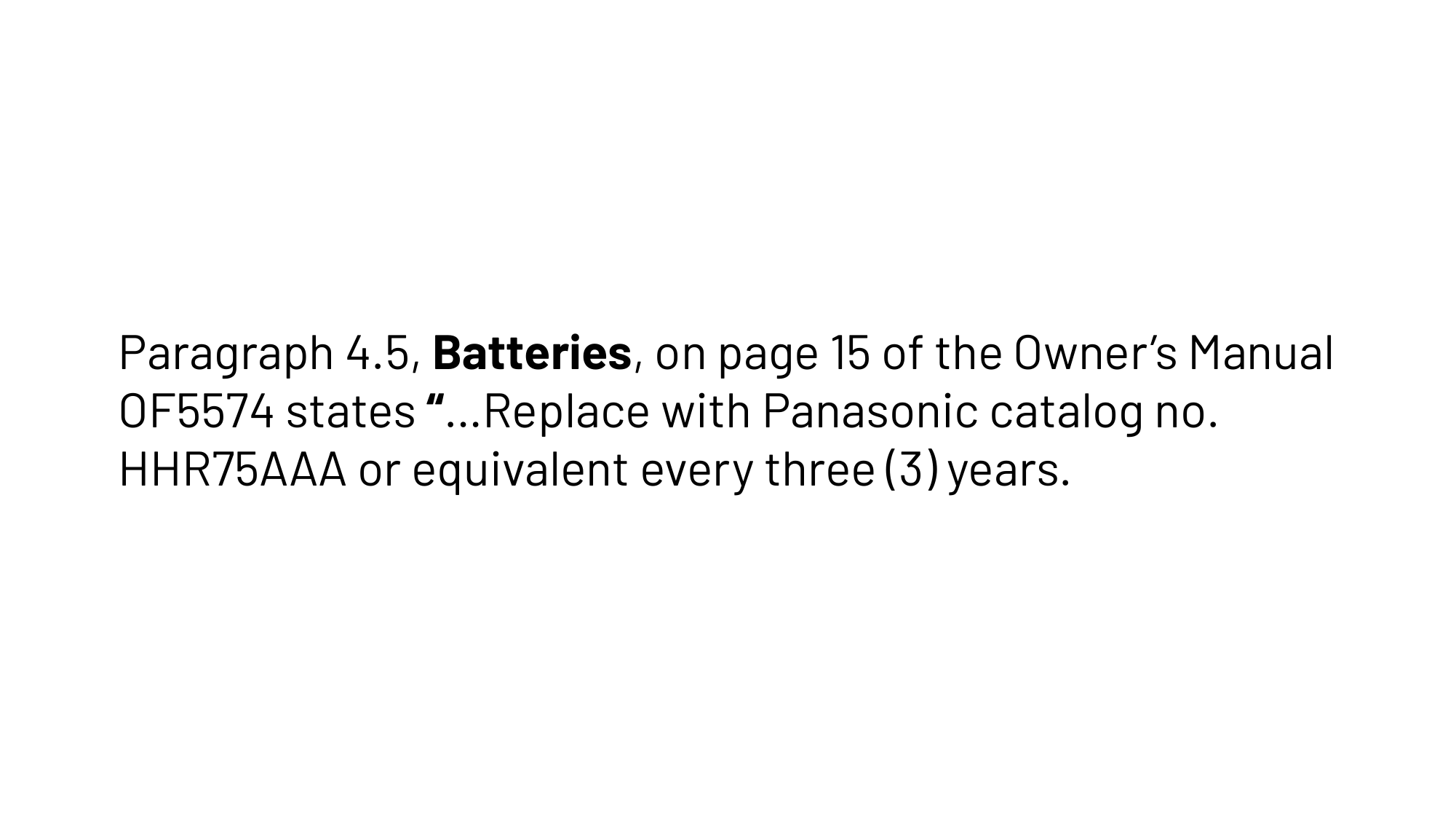

Paragraph 4.5, Batteries, on page 15 of the Owner’s Manual OF5574 states “…Replace with Panasonic catalog no. HHR75AAA or equivalent every three (3) years.